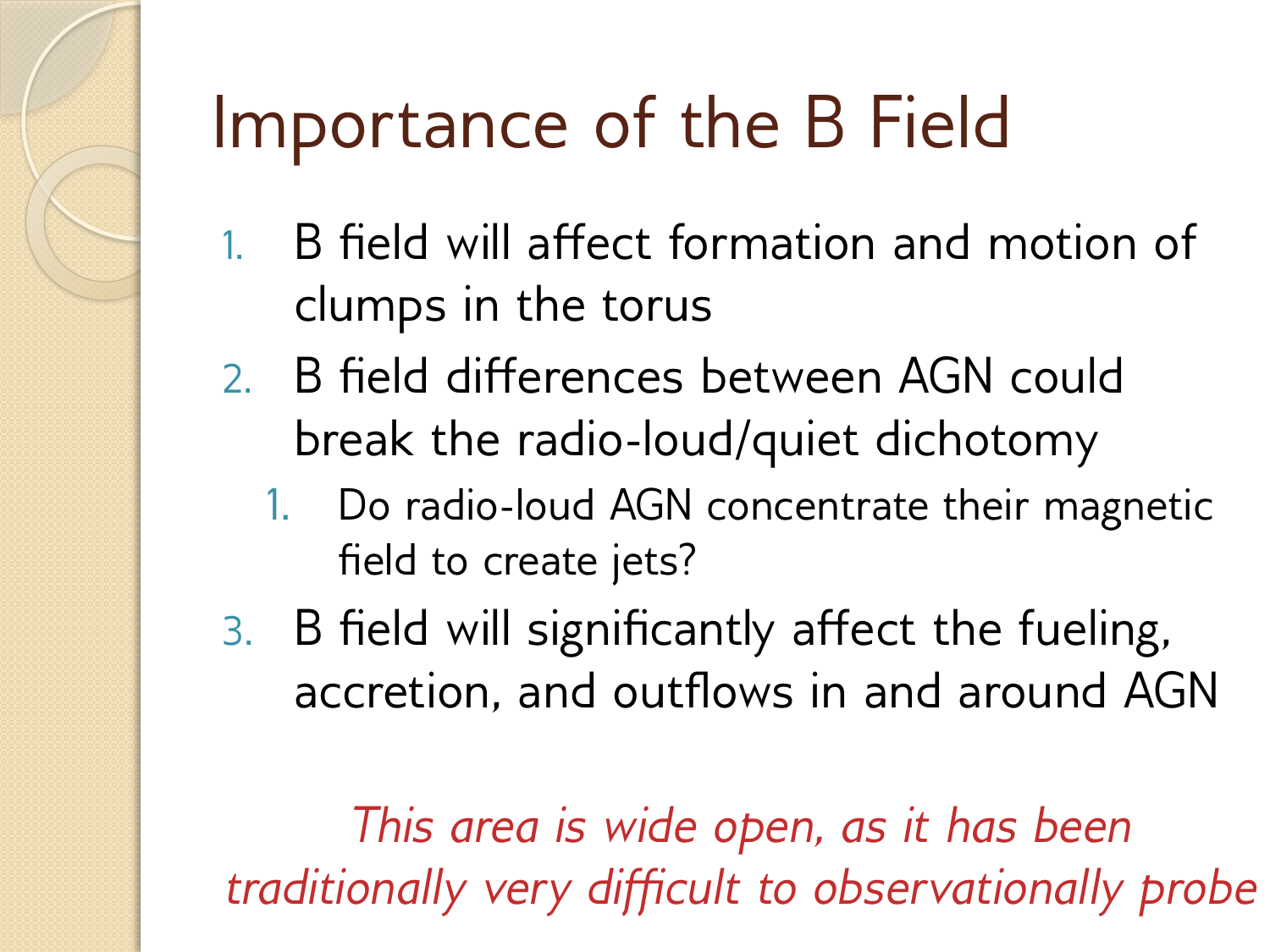

# Importance of the B Field
B field will affect formation and motion of clumps in the torus
B field differences between AGN could break the radio-loud/quiet dichotomy
Do radio-loud AGN concentrate their magnetic field to create jets?
B field will significantly affect the fueling, accretion, and outflows in and around AGN
This area is wide open, as it has been traditionally very difficult to observationally probe